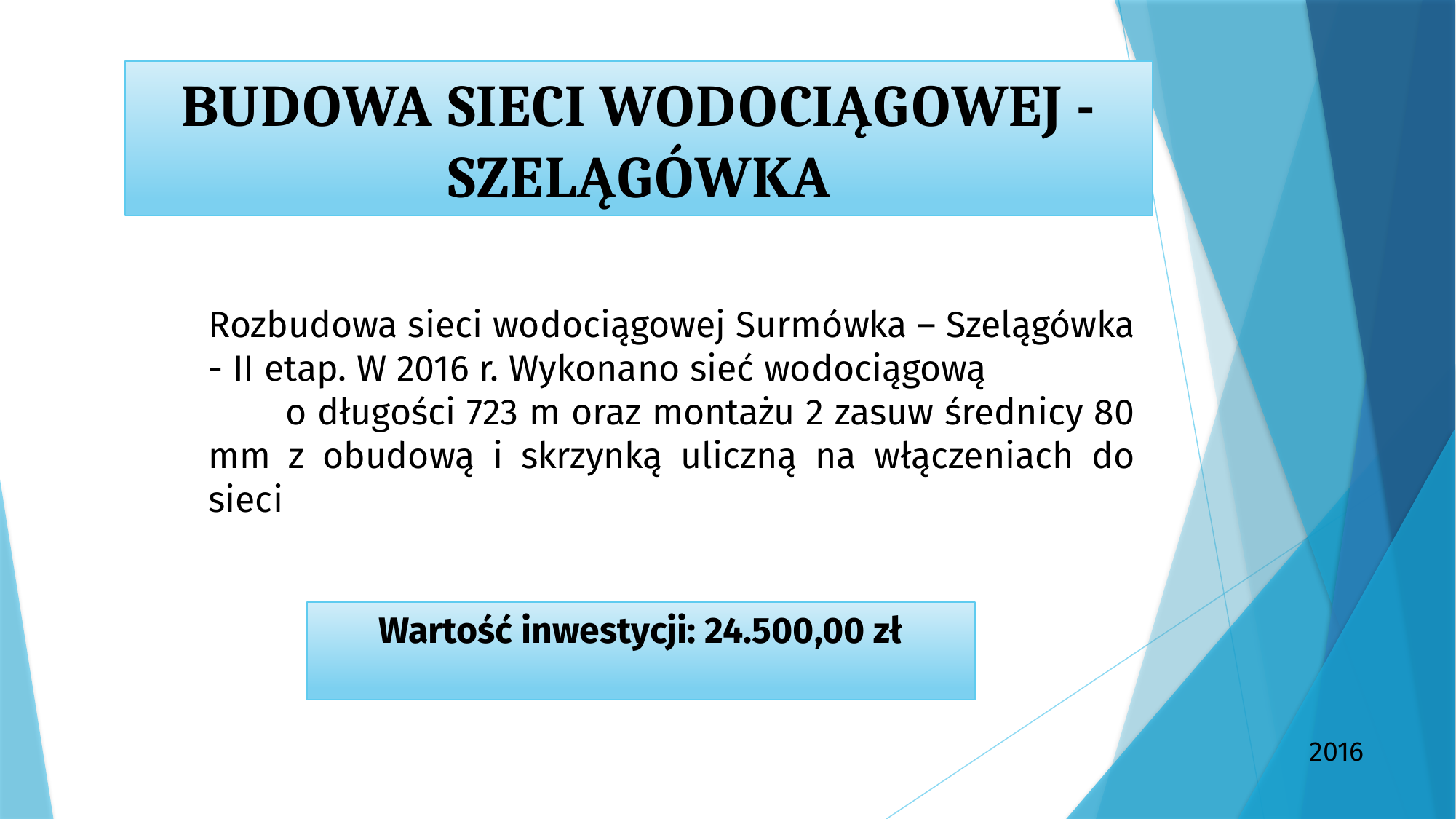

# BUDOWA SIECI WODOCIĄGOWEJ - SZELĄGÓWKA
Rozbudowa sieci wodociągowej Surmówka – Szelągówka - II etap. W 2016 r. Wykonano sieć wodociągową                       o długości 723 m oraz montażu 2 zasuw średnicy 80 mm z obudową i skrzynką uliczną na włączeniach do sieci
Wartość inwestycji: 24.500,00 zł

2016